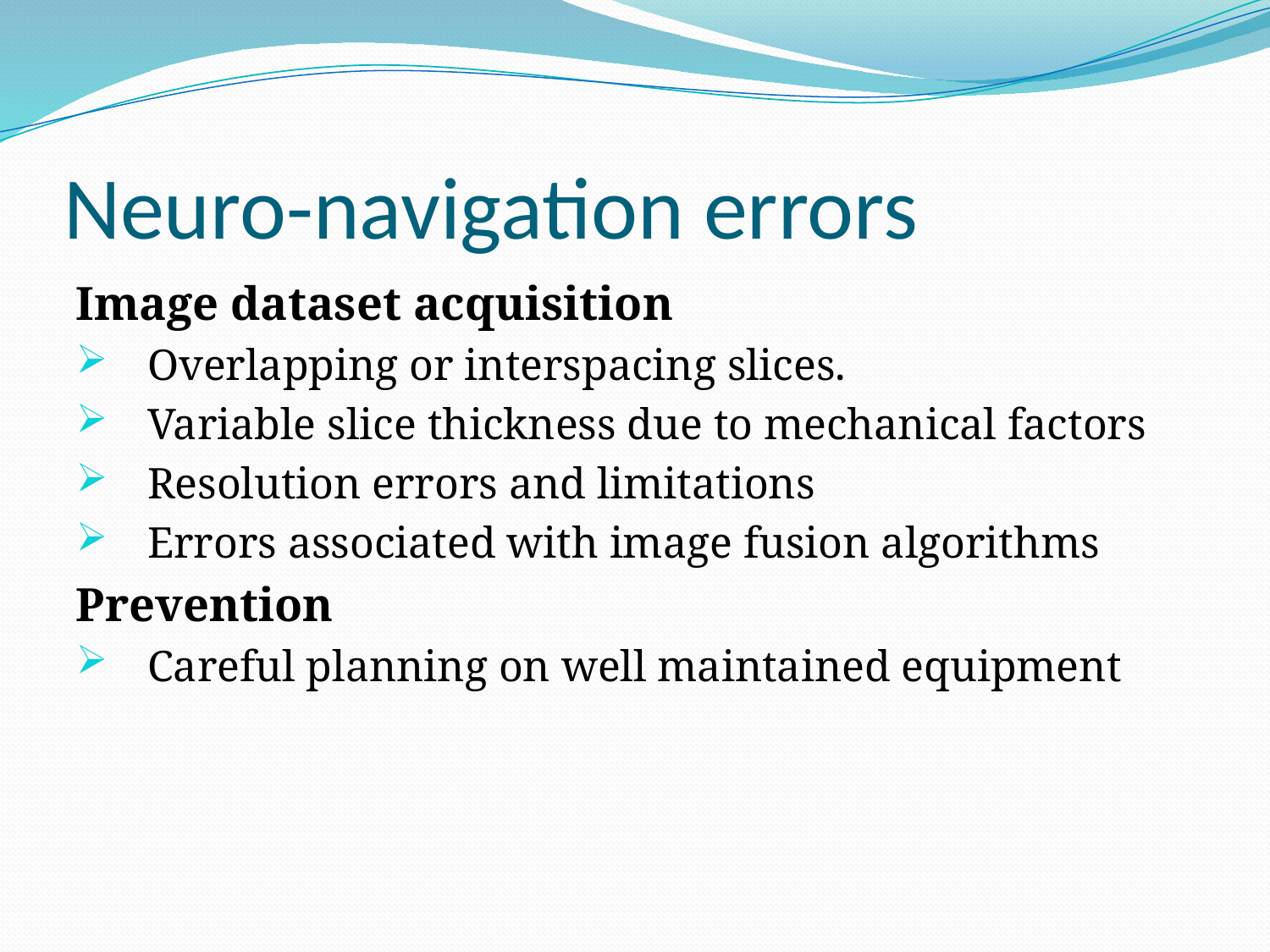

# Neuro-navigation errors
Image dataset acquisition
Overlapping or interspacing slices.
Variable slice thickness due to mechanical factors
Resolution errors and limitations
Errors associated with image fusion algorithms
Prevention
Careful planning on well maintained equipment